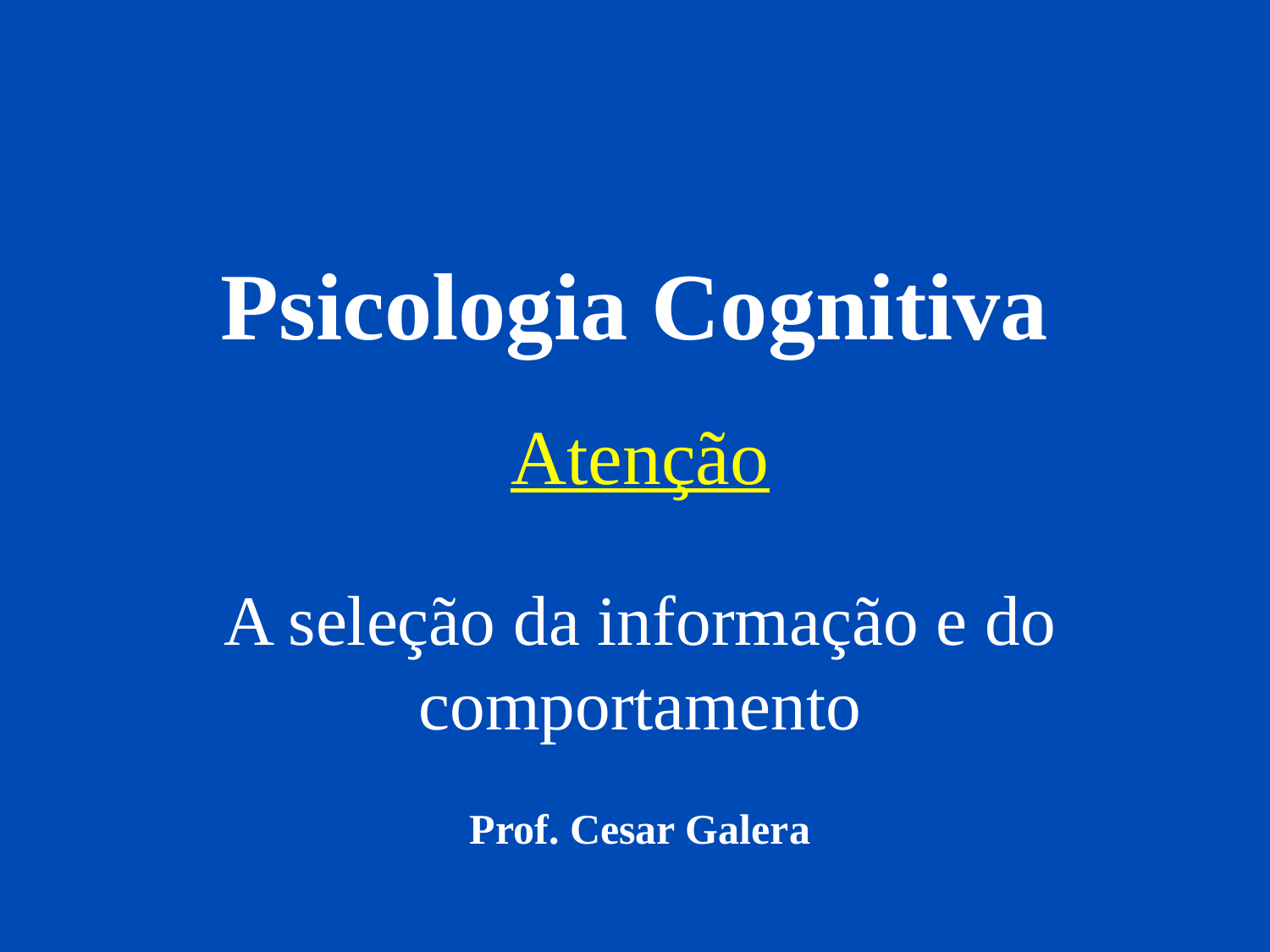

# Psicologia Cognitiva
Atenção

A seleção da informação e do comportamento

Prof. Cesar Galera